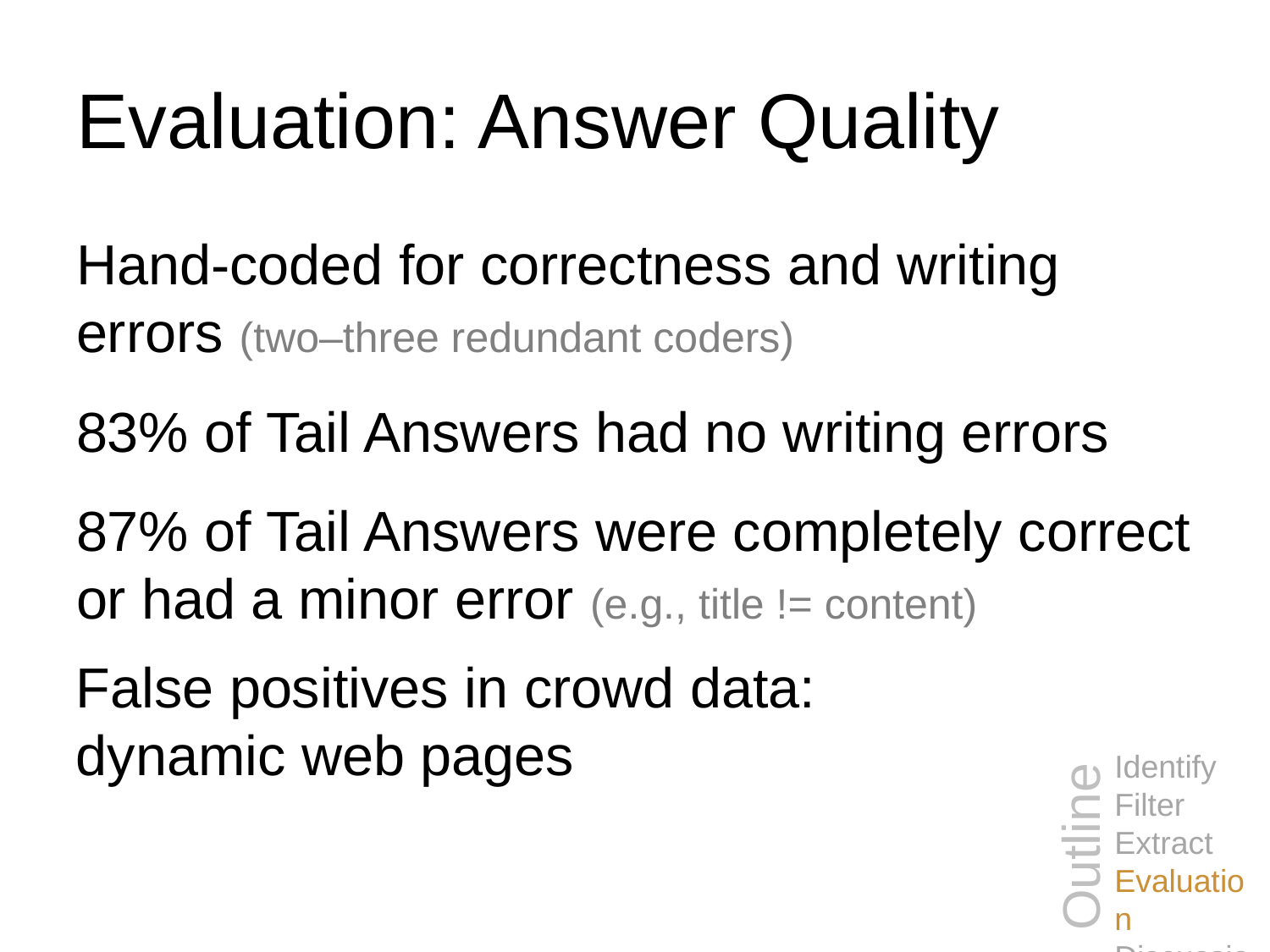

# Evaluation: Answer Quality
Hand-coded for correctness and writing errors (two–three redundant coders)
83% of Tail Answers had no writing errors
87% of Tail Answers were completely correct or had a minor error (e.g., title != content)
False positives in crowd data:
dynamic web pages
Identify
Filter
Extract
Evaluation
Discussion
Outline